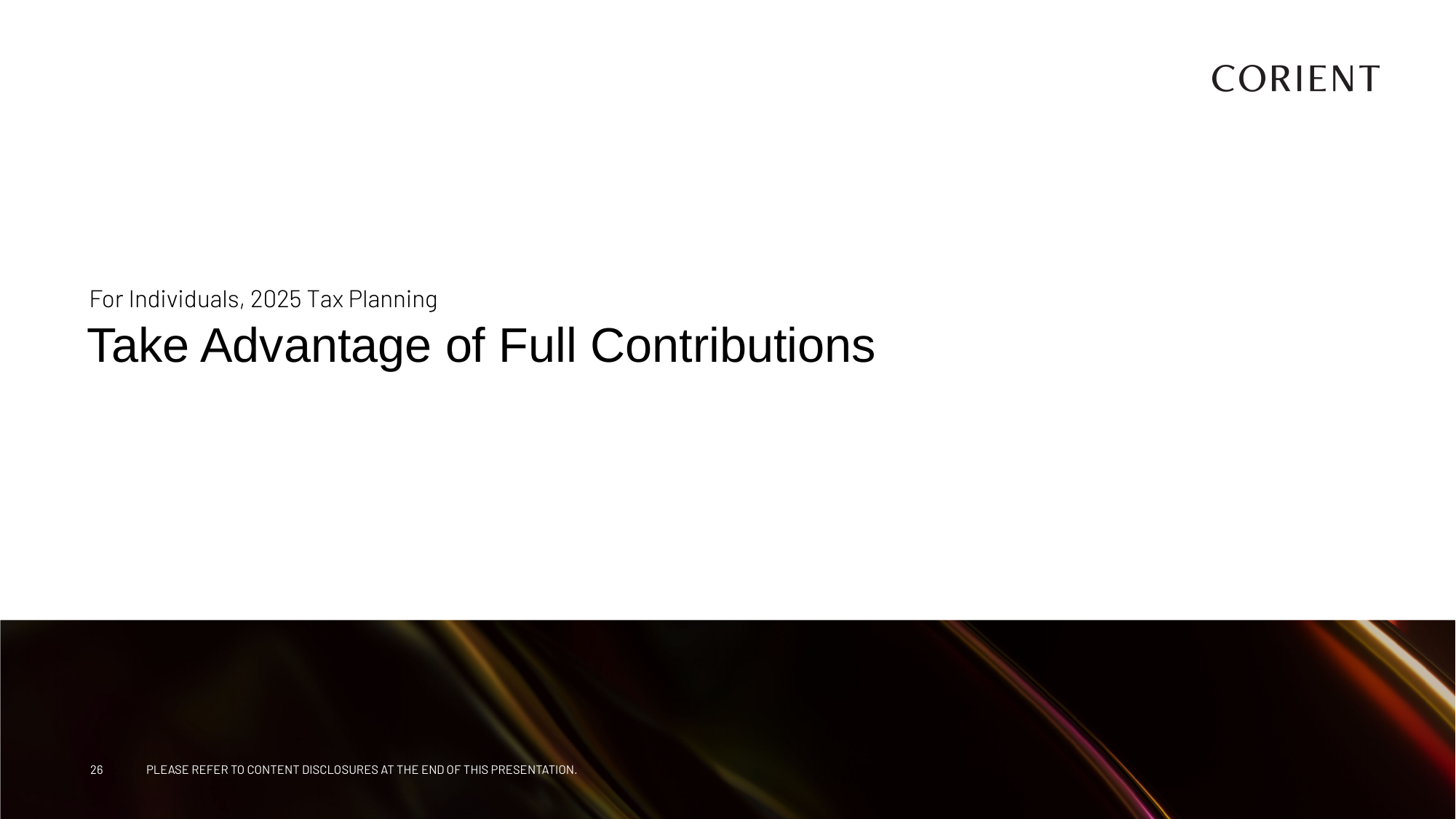

For Individuals, 2025 Tax Planning
# Take Advantage of Full Contributions
26
PLEASE REFER TO CONTENT DISCLOSURES AT THE END OF THIS PRESENTATION.